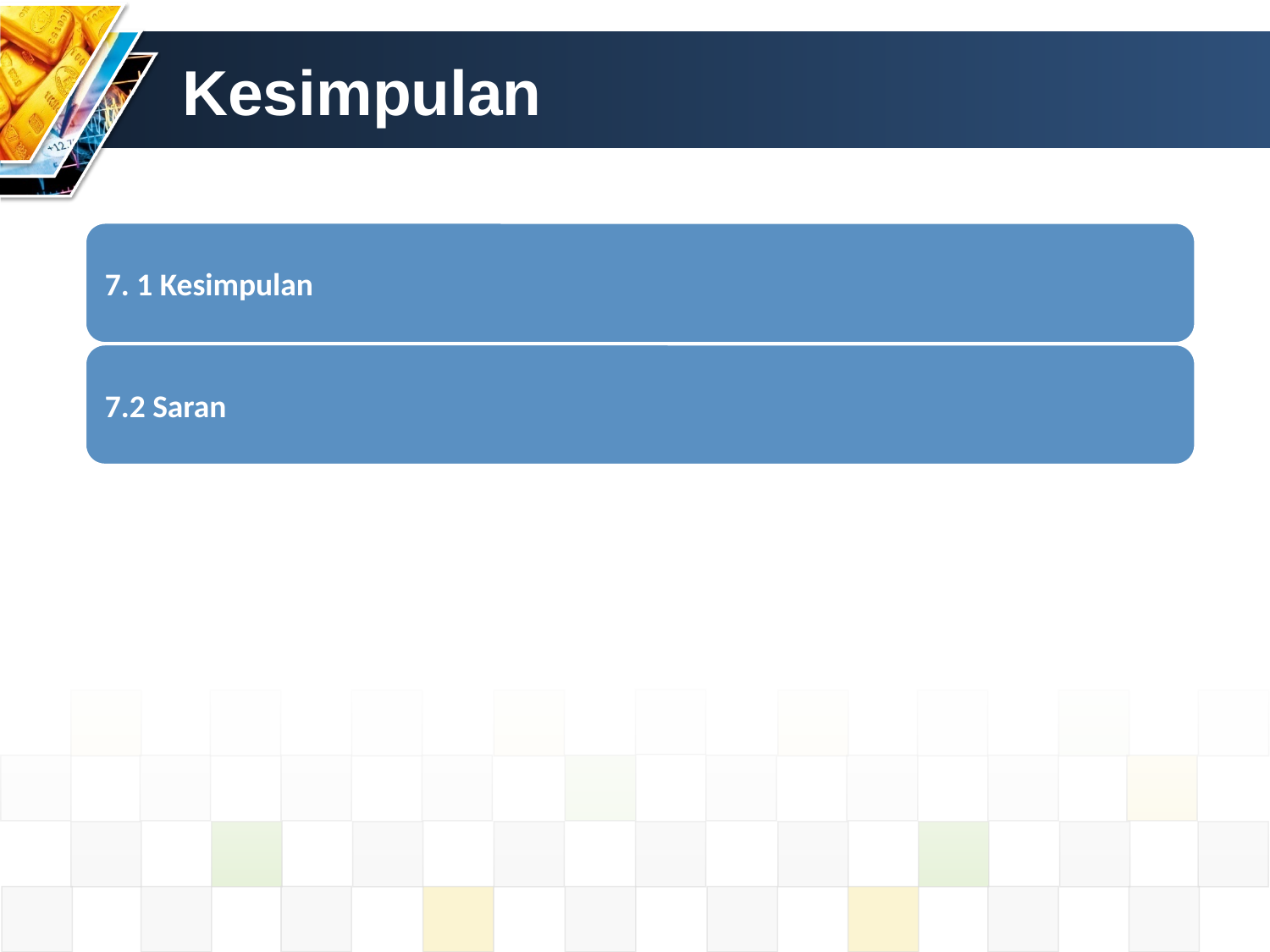

# Kesimpulan
7. 1 Kesimpulan
7.2 Saran